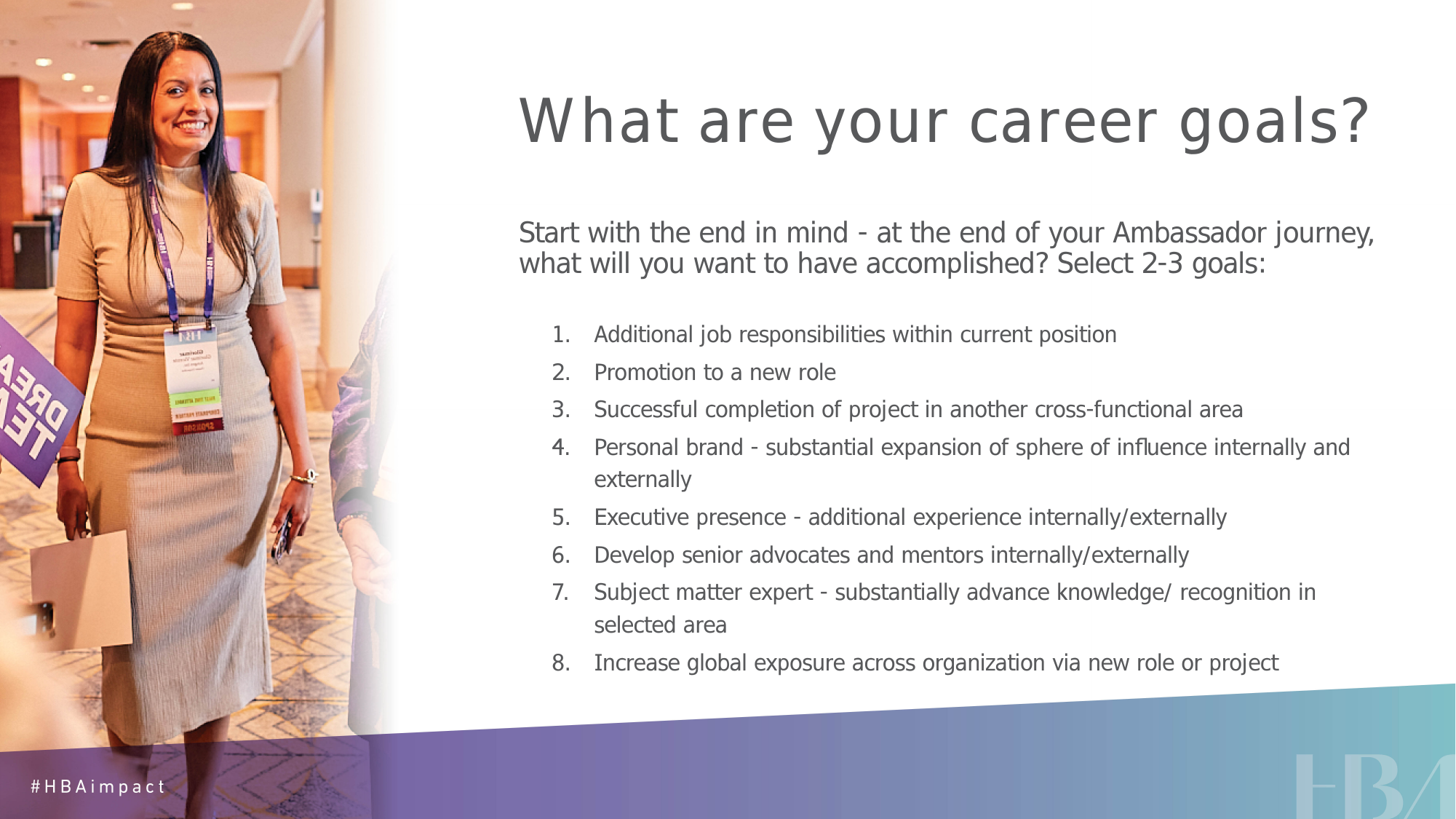

# What are your career goals?
Start with the end in mind - at the end of your Ambassador journey, what will you want to have accomplished? Select 2-3 goals:

Additional job responsibilities within current position
Promotion to a new role
Successful completion of project in another cross-functional area
Personal brand - substantial expansion of sphere of influence internally and externally
Executive presence - additional experience internally/externally
Develop senior advocates and mentors internally/externally
Subject matter expert - substantially advance knowledge/ recognition in selected area
Increase global exposure across organization via new role or project